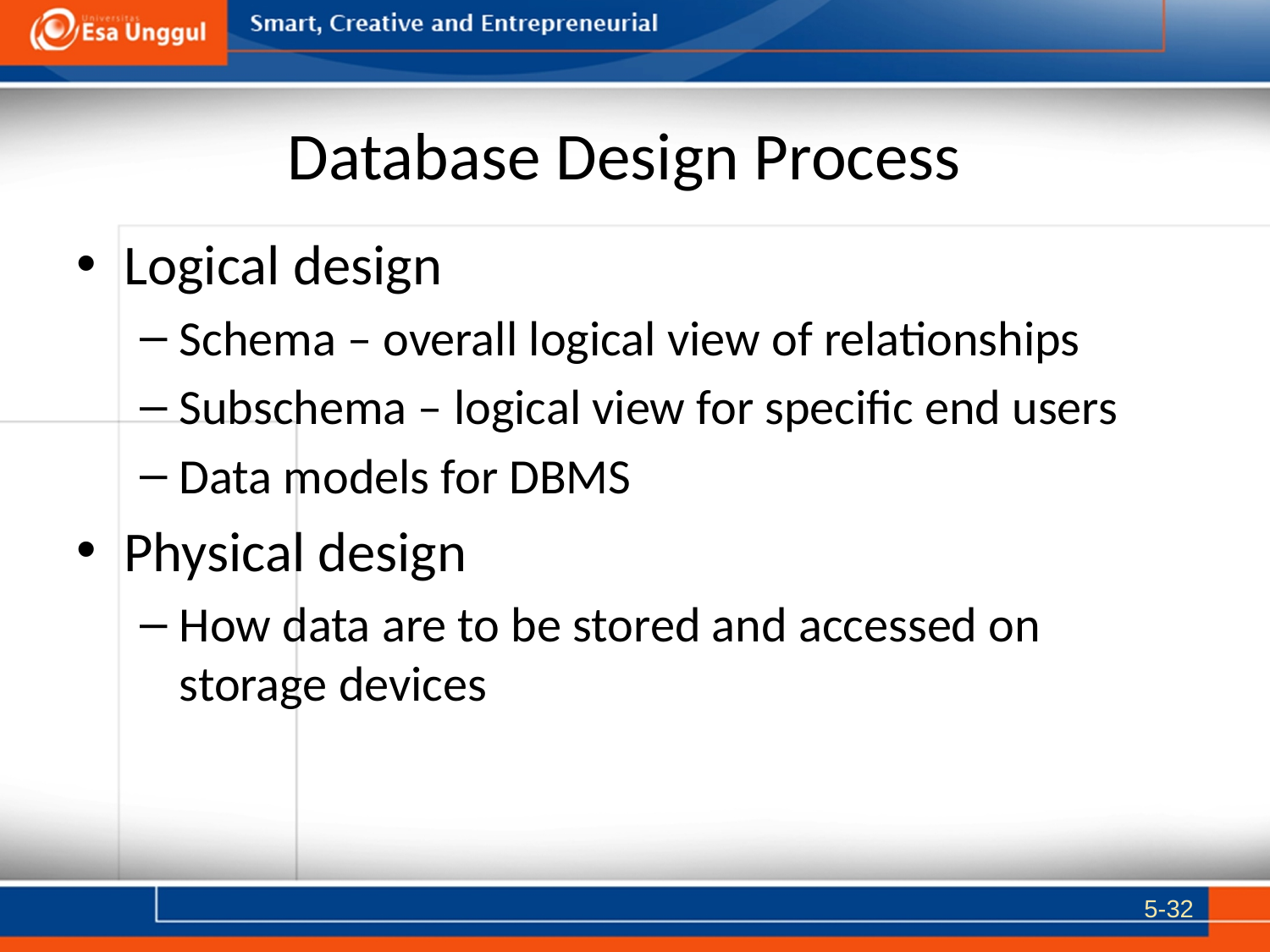

# Database Design Process
Logical design
Schema – overall logical view of relationships
Subschema – logical view for specific end users
Data models for DBMS
Physical design
How data are to be stored and accessed on storage devices
5-32